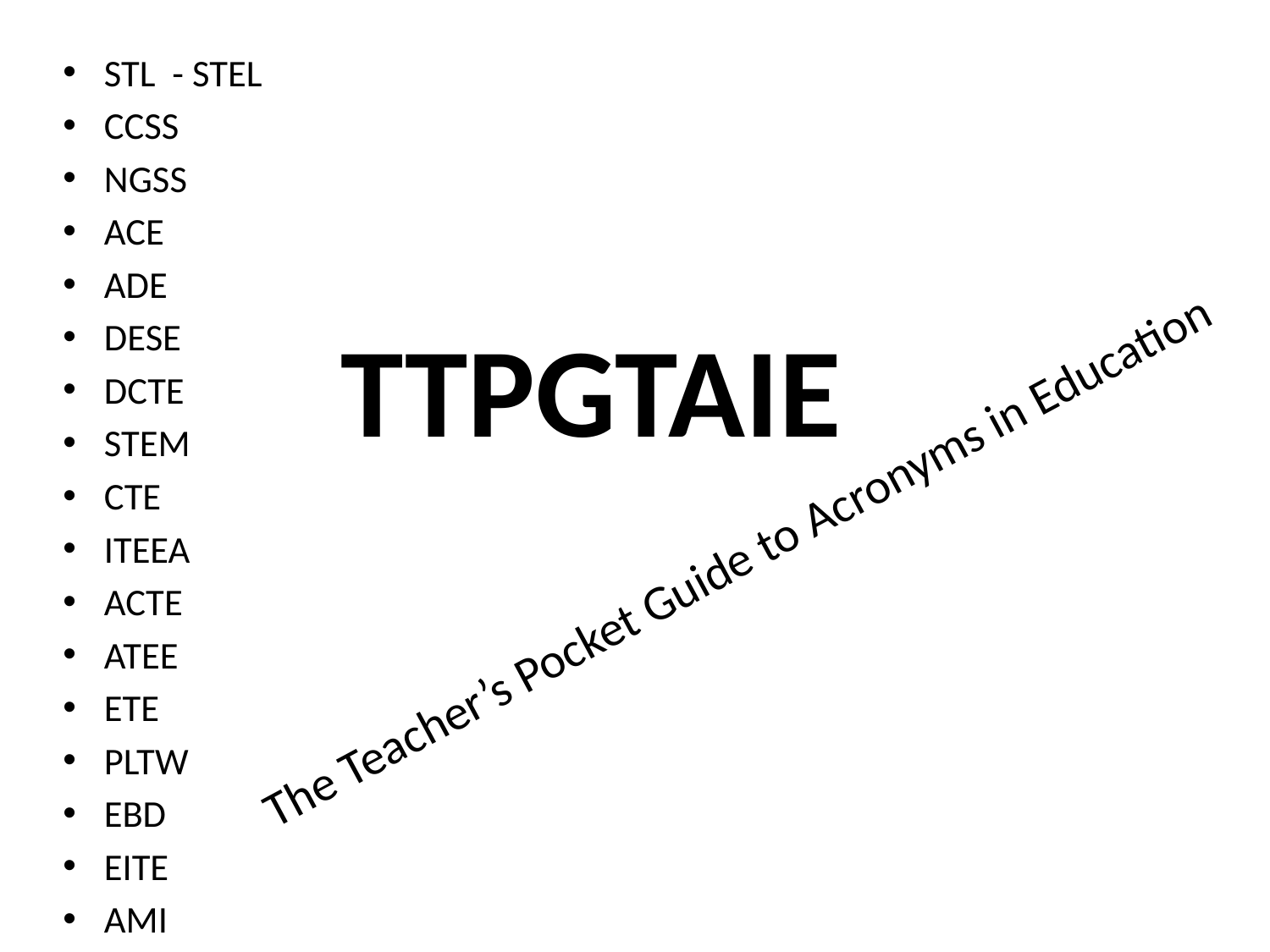

STL  - STEL
CCSS
NGSS
ACE
ADE
DESE
DCTE
STEM
CTE
ITEEA
ACTE
ATEE
ETE
PLTW
EBD
EITE
AMI

TTPGTAIE
The Teacher’s Pocket Guide to Acronyms in Education